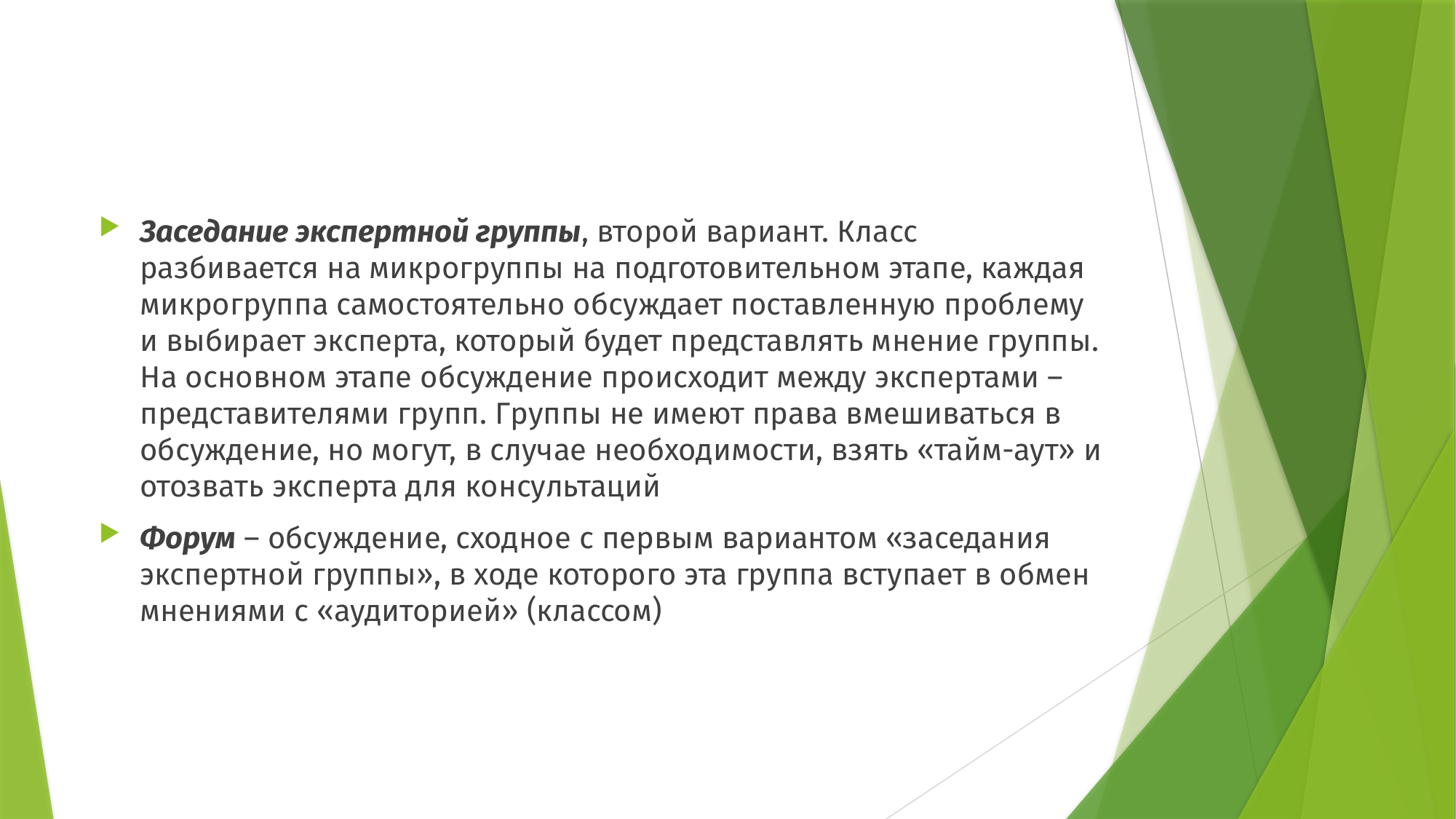

Заседание экспертной группы, второй вариант. Класс разбивается на микрогруппы на подготовительном этапе, каждая микрогруппа самостоятельно обсуждает поставленную проблему и выбирает эксперта, который будет представлять мнение группы. На основном этапе обсуждение происходит между экспертами – представителями групп. Группы не имеют права вмешиваться в обсуждение, но могут, в случае необходимости, взять «тайм-аут» и отозвать эксперта для консультаций
Форум – обсуждение, сходное с первым вариантом «заседания экспертной группы», в ходе которого эта группа вступает в обмен мнениями с «аудиторией» (классом)